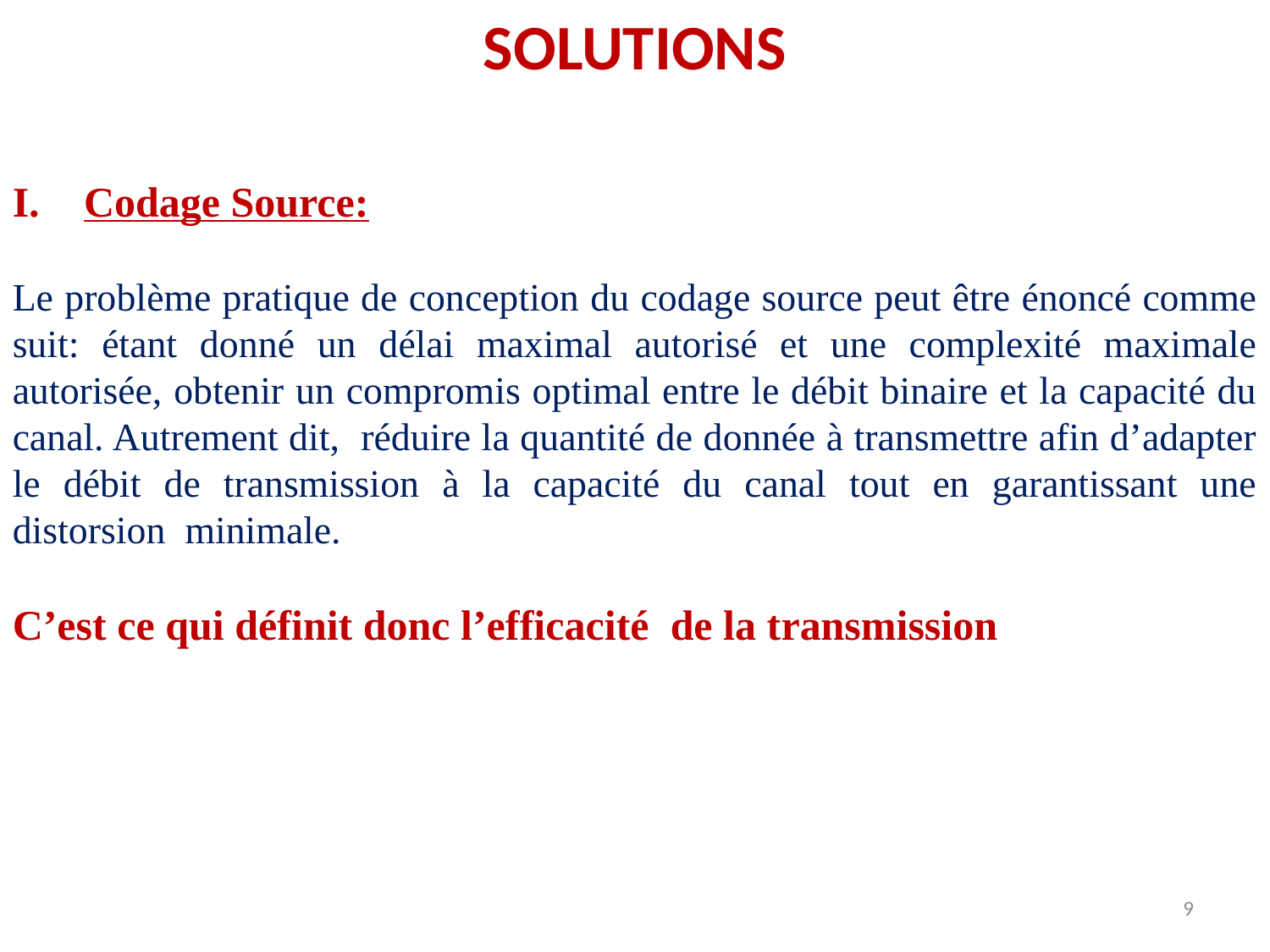

SOLUTIONS
Codage Source:

Le problème pratique de conception du codage source peut être énoncé comme suit: étant donné un délai maximal autorisé et une complexité maximale autorisée, obtenir un compromis optimal entre le débit binaire et la capacité du canal. Autrement dit,  réduire la quantité de donnée à transmettre afin d’adapter le débit de transmission à la capacité du canal tout en garantissant une distorsion  minimale.

C’est ce qui définit donc l’efficacité  de la transmission

9